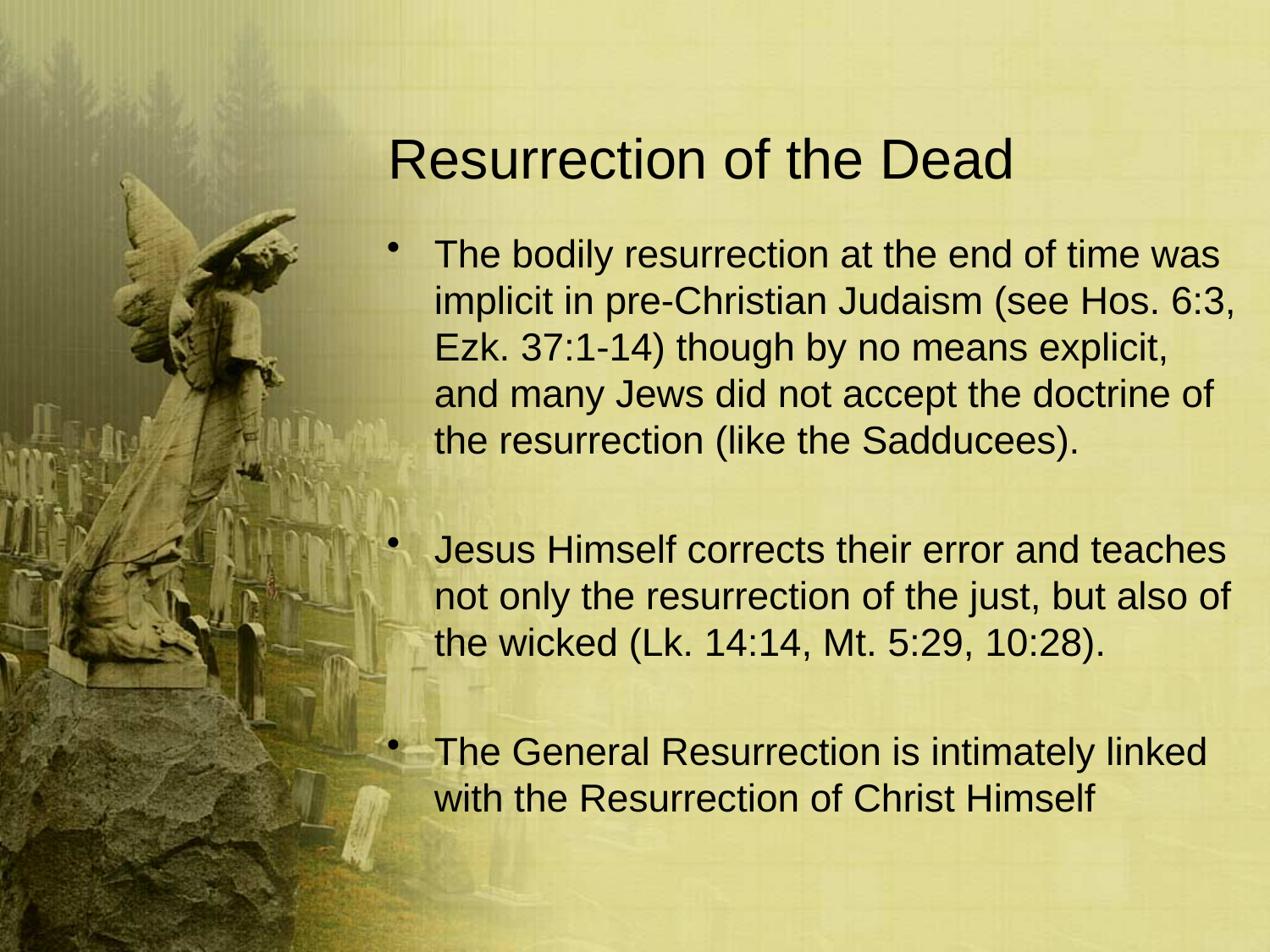

# Resurrection of the Dead
The bodily resurrection at the end of time was implicit in pre-Christian Judaism (see Hos. 6:3, Ezk. 37:1-14) though by no means explicit, and many Jews did not accept the doctrine of the resurrection (like the Sadducees).

Jesus Himself corrects their error and teaches not only the resurrection of the just, but also of the wicked (Lk. 14:14, Mt. 5:29, 10:28).

The General Resurrection is intimately linked with the Resurrection of Christ Himself